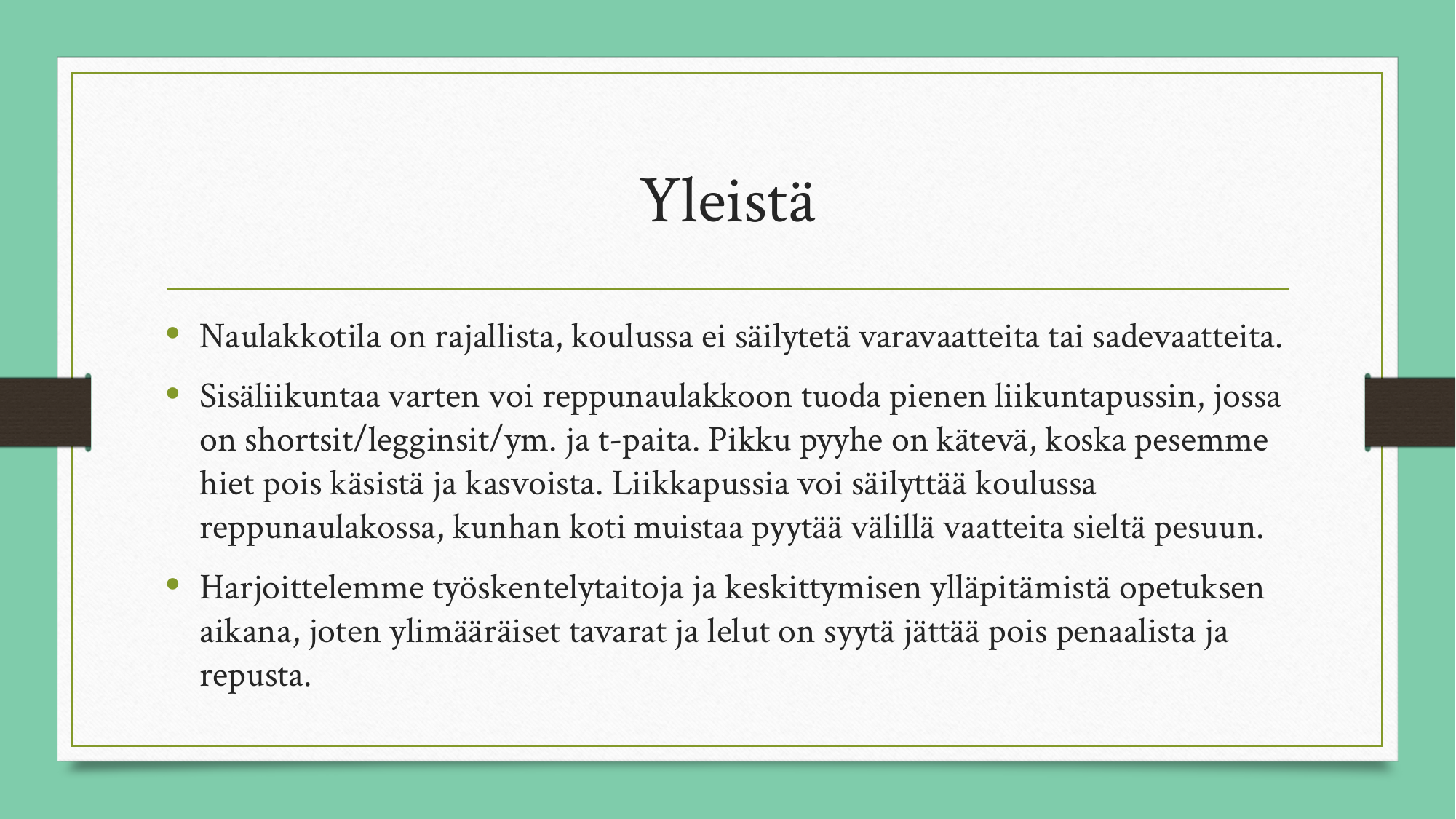

# Yleistä
Naulakkotila on rajallista, koulussa ei säilytetä varavaatteita tai sadevaatteita.
Sisäliikuntaa varten voi reppunaulakkoon tuoda pienen liikuntapussin, jossa on shortsit/legginsit/ym. ja t-paita. Pikku pyyhe on kätevä, koska pesemme hiet pois käsistä ja kasvoista. Liikkapussia voi säilyttää koulussa reppunaulakossa, kunhan koti muistaa pyytää välillä vaatteita sieltä pesuun.
Harjoittelemme työskentelytaitoja ja keskittymisen ylläpitämistä opetuksen aikana, joten ylimääräiset tavarat ja lelut on syytä jättää pois penaalista ja repusta.